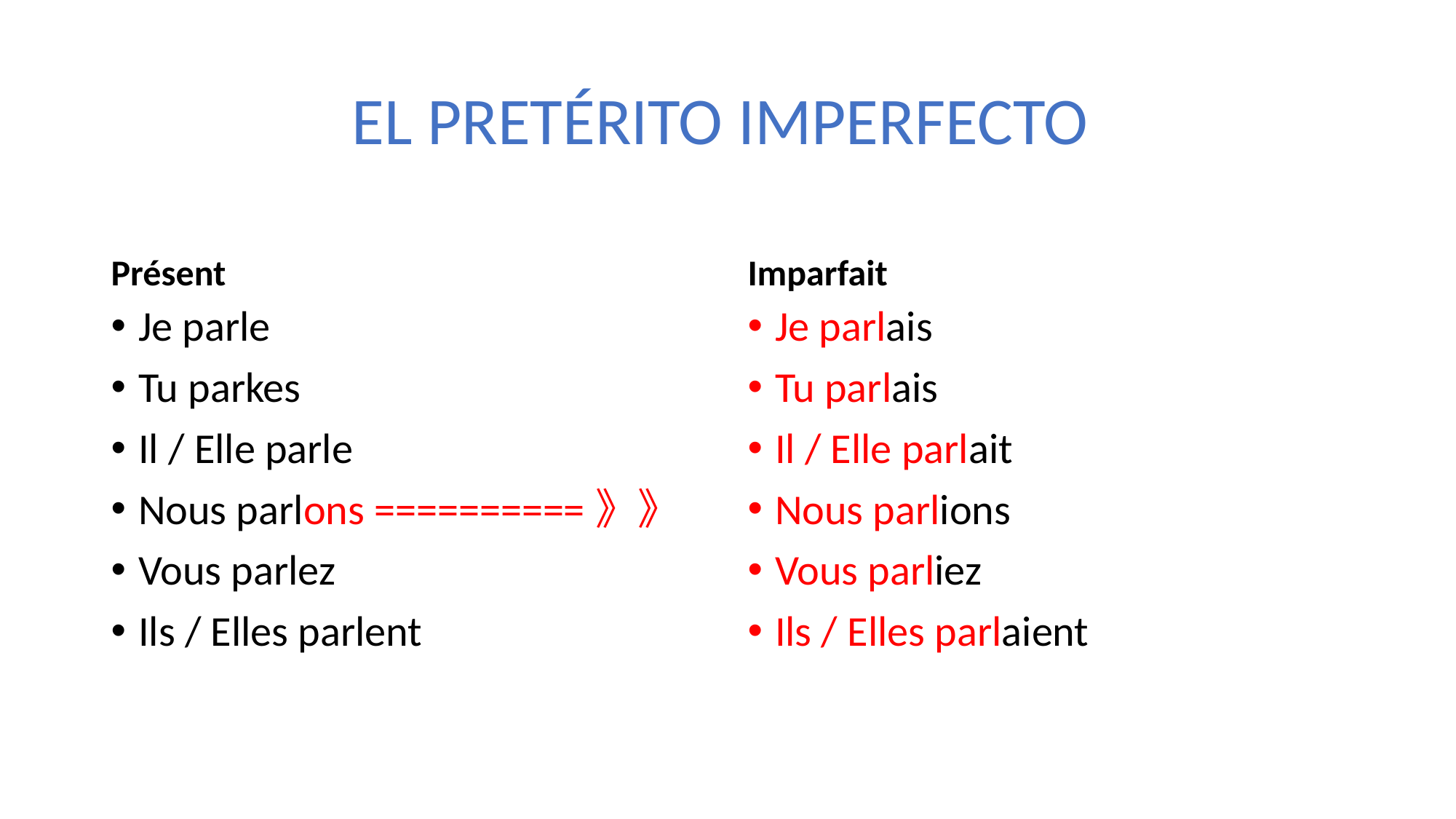

# EL PRETÉRITO IMPERFECTO
Présent
Imparfait
Je parle
Tu parkes
Il / Elle parle
Nous parlons ==========》》
Vous parlez
Ils / Elles parlent
Je parlais
Tu parlais
Il / Elle parlait
Nous parlions
Vous parliez
Ils / Elles parlaient